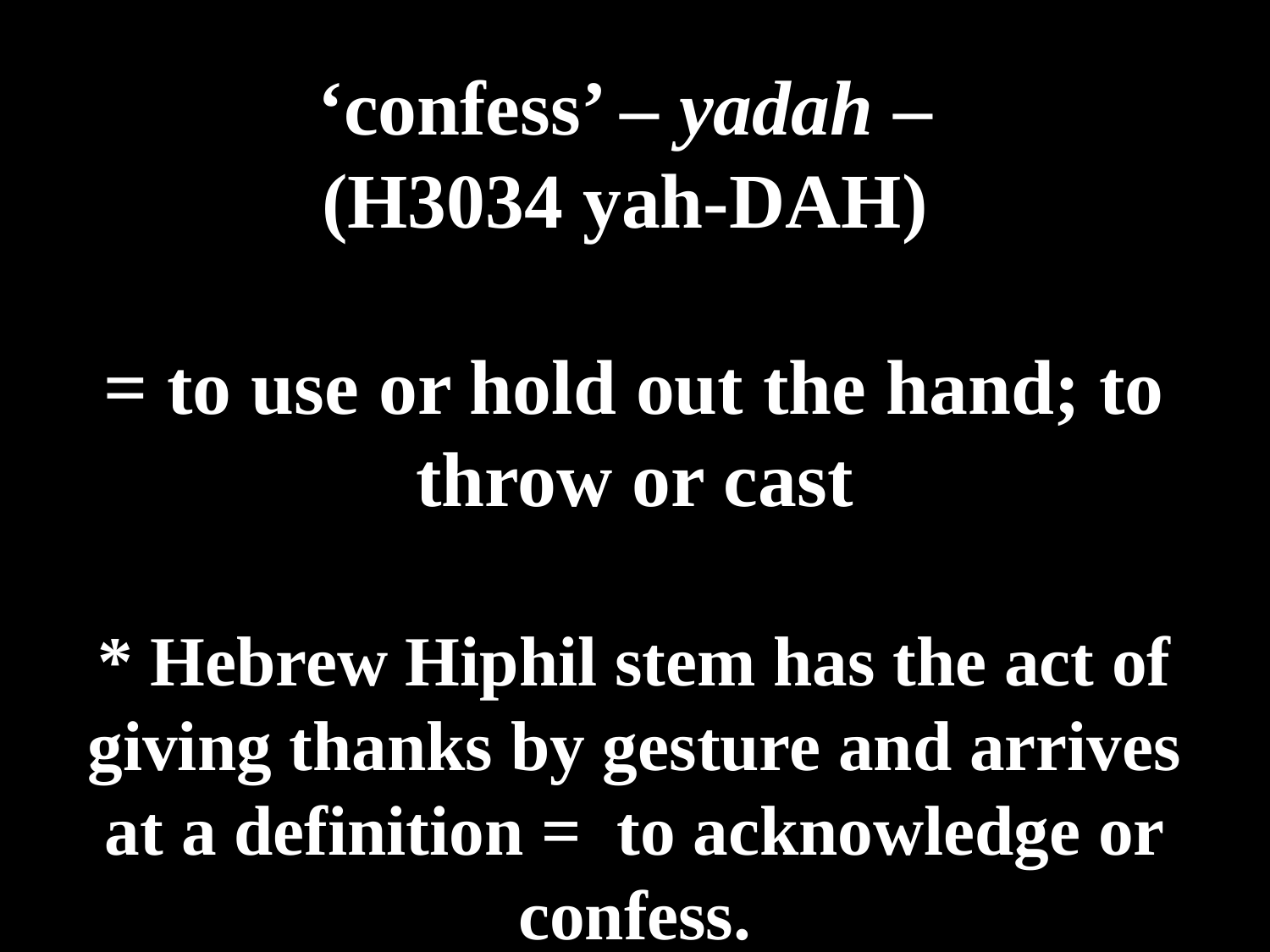

# ‘confess’ – yadah – (H3034 yah-DAH) = to use or hold out the hand; to throw or cast * Hebrew Hiphil stem has the act of giving thanks by gesture and arrives at a definition =  to acknowledge or confess.